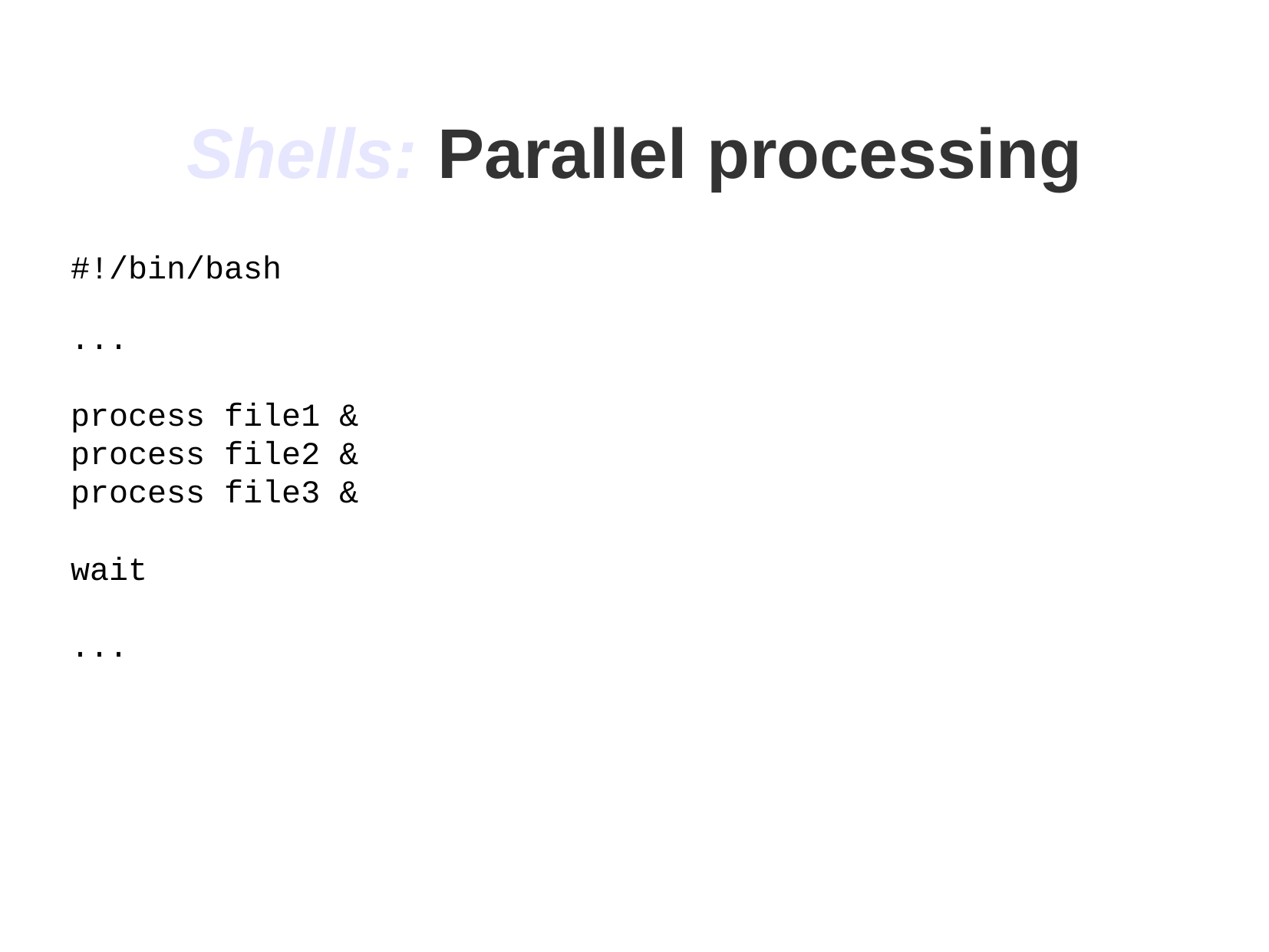

Shells: Parallel processing
#!/bin/bash

...

process file1 &
process file2 &
process file3 &

wait

...